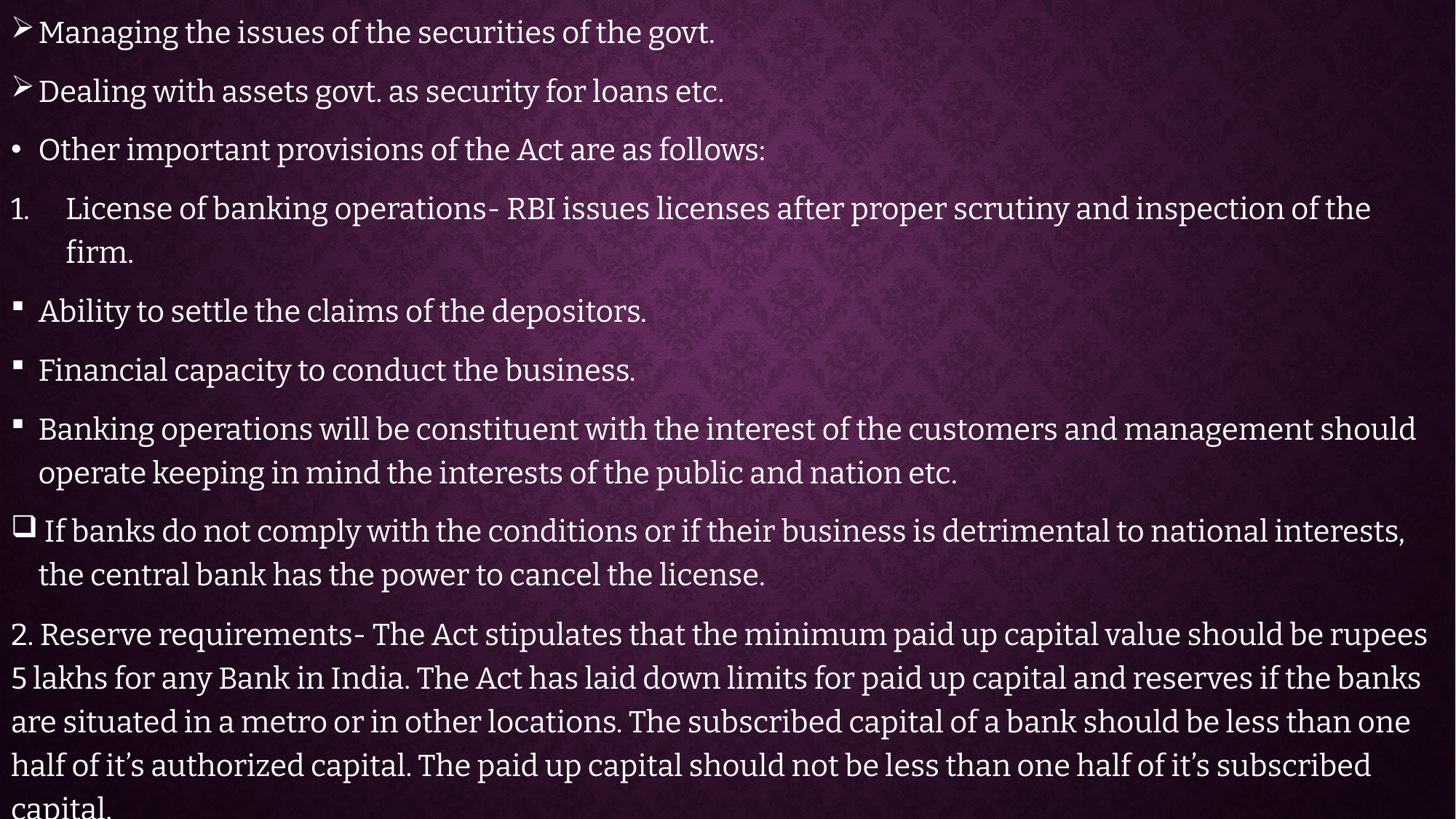

Managing the issues of the securities of the govt.
Dealing with assets govt. as security for loans etc.
Other important provisions of the Act are as follows:
License of banking operations- RBI issues licenses after proper scrutiny and inspection of the firm.
Ability to settle the claims of the depositors.
Financial capacity to conduct the business.
Banking operations will be constituent with the interest of the customers and management should operate keeping in mind the interests of the public and nation etc.
 If banks do not comply with the conditions or if their business is detrimental to national interests, the central bank has the power to cancel the license.
2. Reserve requirements- The Act stipulates that the minimum paid up capital value should be rupees 5 lakhs for any Bank in India. The Act has laid down limits for paid up capital and reserves if the banks are situated in a metro or in other locations. The subscribed capital of a bank should be less than one half of it’s authorized capital. The paid up capital should not be less than one half of it’s subscribed capital.